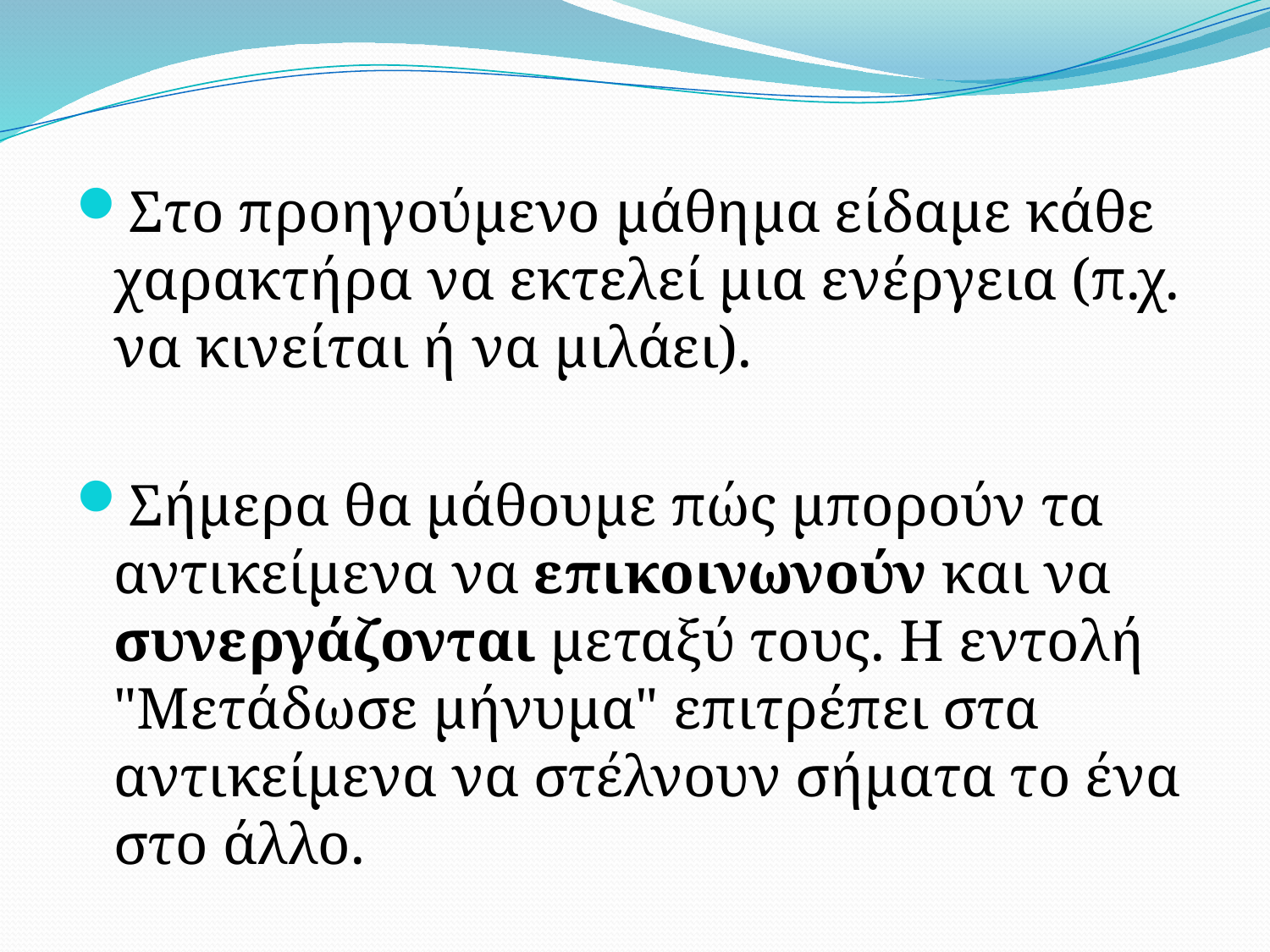

Στο προηγούμενο μάθημα είδαμε κάθε χαρακτήρα να εκτελεί μια ενέργεια (π.χ. να κινείται ή να μιλάει).

Σήμερα θα μάθουμε πώς μπορούν τα αντικείμενα να επικοινωνούν και να συνεργάζονται μεταξύ τους. Η εντολή "Μετάδωσε μήνυμα" επιτρέπει στα αντικείμενα να στέλνουν σήματα το ένα στο άλλο.